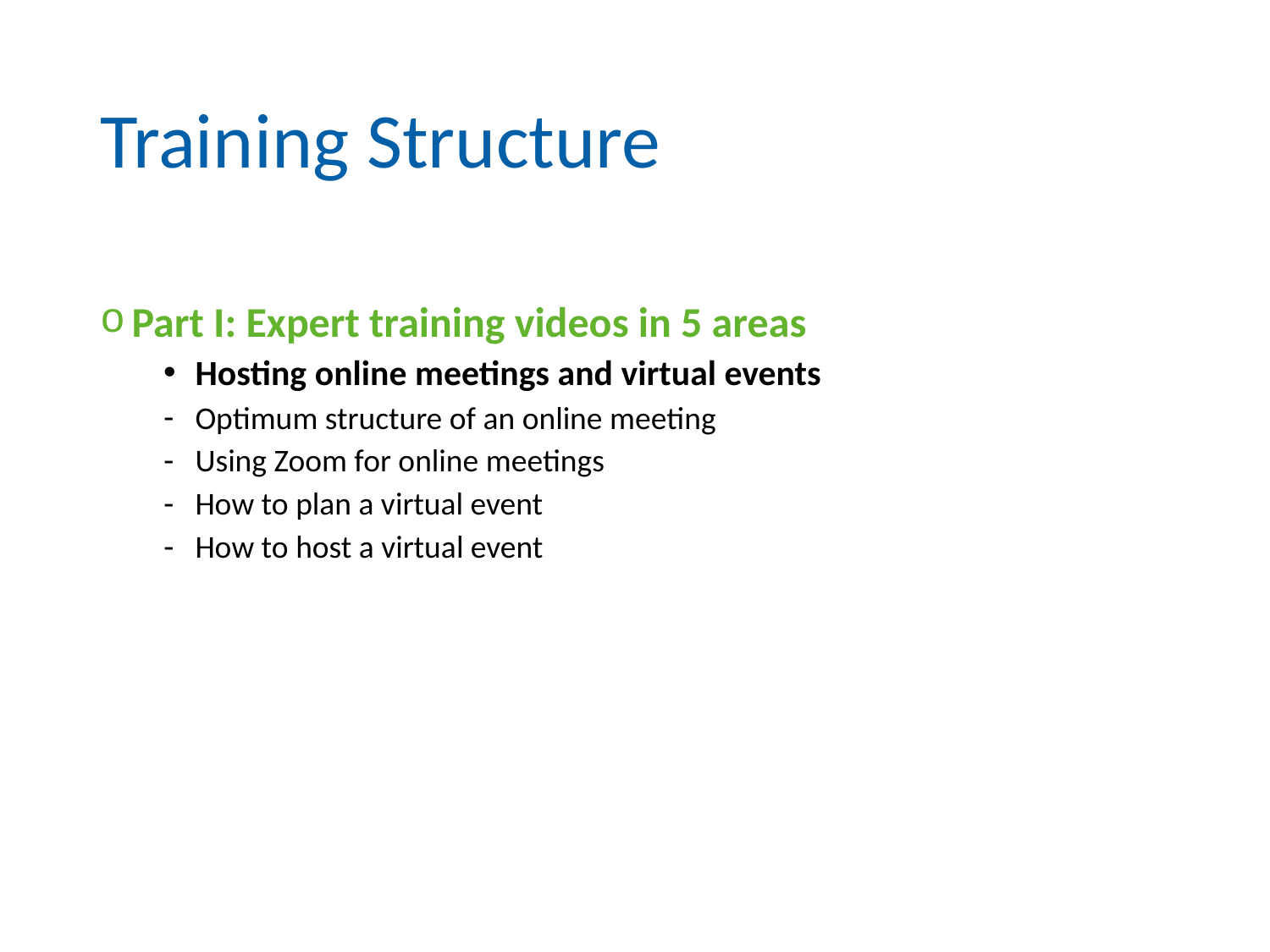

# Training Structure
Part I: Expert training videos in 5 areas
Hosting online meetings and virtual events
Optimum structure of an online meeting
Using Zoom for online meetings
How to plan a virtual event
How to host a virtual event